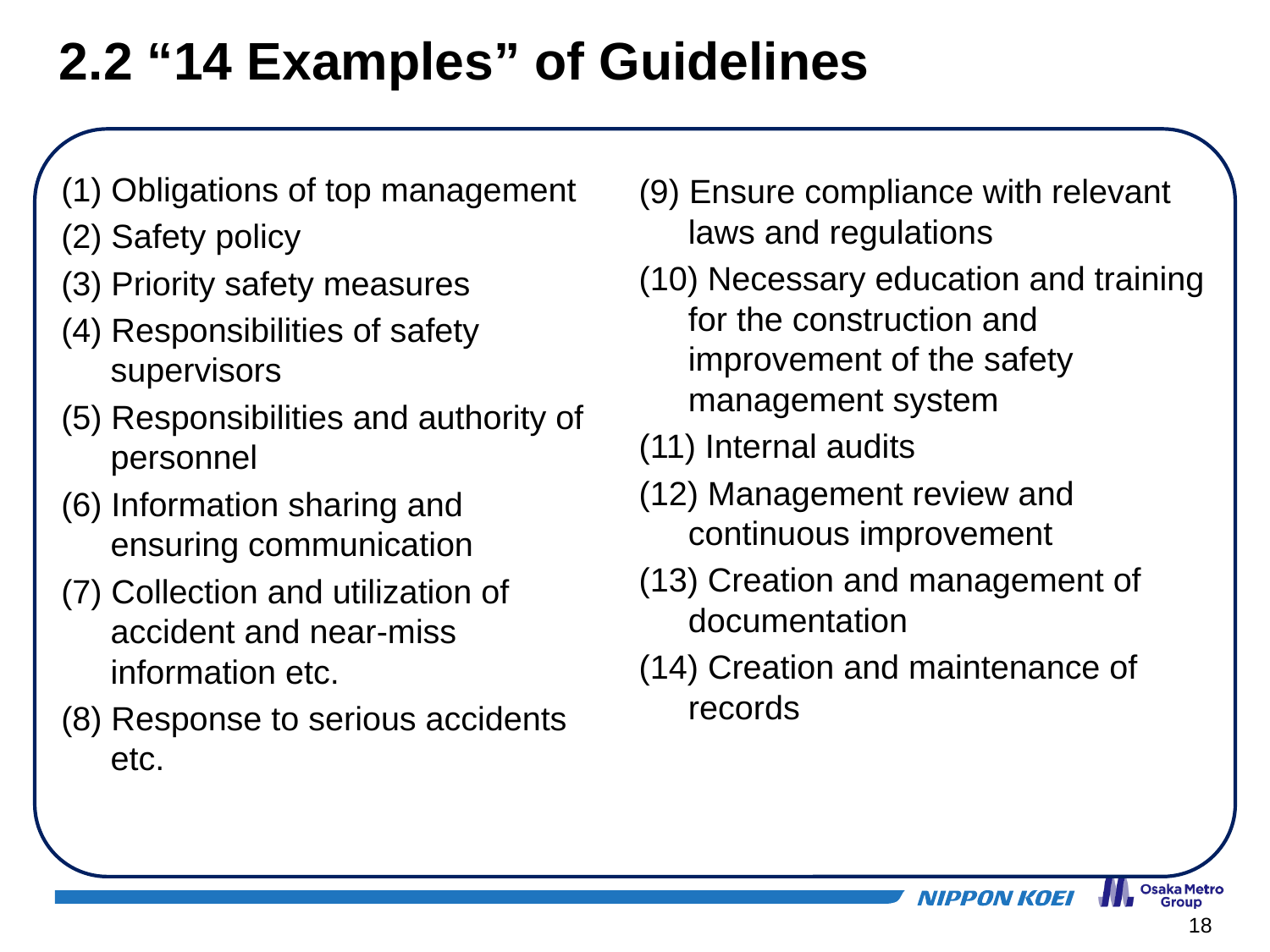

2.2 “14 Examples” of Guidelines

(1) Obligations of top management
(2) Safety policy
(3) Priority safety measures
(4) Responsibilities of safety supervisors
(5) Responsibilities and authority of personnel
(6) Information sharing and ensuring communication
(7) Collection and utilization of accident and near-miss information etc.
(8) Response to serious accidents etc.

(9) Ensure compliance with relevant laws and regulations
(10) Necessary education and training for the construction and improvement of the safety management system
(11) Internal audits
(12) Management review and continuous improvement
(13) Creation and management of documentation
(14) Creation and maintenance of records
18